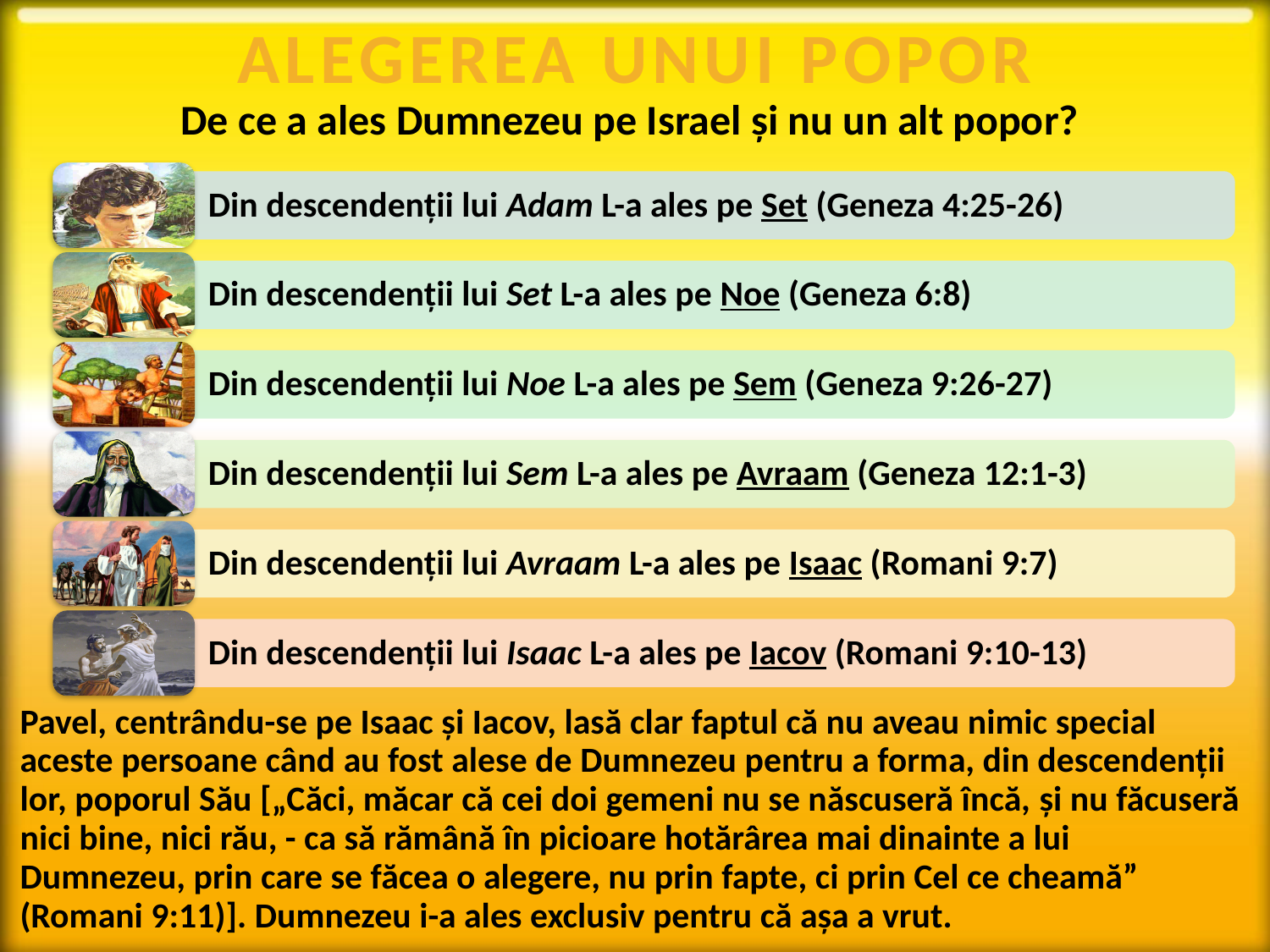

ALEGEREA UNUI POPOR
De ce a ales Dumnezeu pe Israel și nu un alt popor?
Din descendenții lui Adam L-a ales pe Set (Geneza 4:25-26)

Din descendenții lui Set L-a ales pe Noe (Geneza 6:8)

Din descendenții lui Noe L-a ales pe Sem (Geneza 9:26-27)

Din descendenții lui Sem L-a ales pe Avraam (Geneza 12:1-3)

Din descendenții lui Avraam L-a ales pe Isaac (Romani 9:7)

Din descendenții lui Isaac L-a ales pe Iacov (Romani 9:10-13)

Pavel, centrându-se pe Isaac și Iacov, lasă clar faptul că nu aveau nimic special aceste persoane când au fost alese de Dumnezeu pentru a forma, din descendenții lor, poporul Său [„Căci, măcar că cei doi gemeni nu se născuseră încă, şi nu făcuseră nici bine, nici rău, - ca să rămână în picioare hotărârea mai dinainte a lui Dumnezeu, prin care se făcea o alegere, nu prin fapte, ci prin Cel ce cheamă” (Romani 9:11)]. Dumnezeu i-a ales exclusiv pentru că așa a vrut.